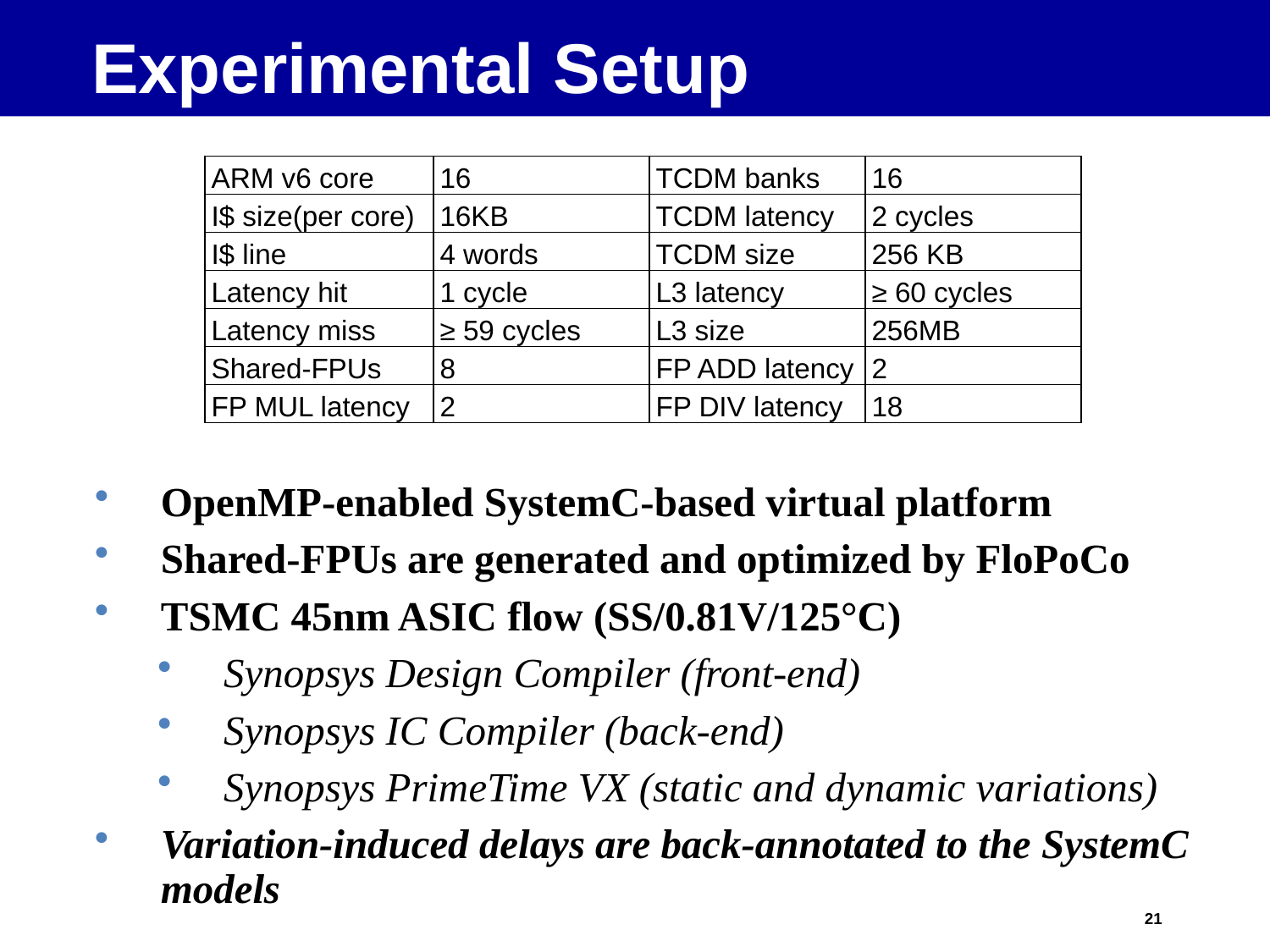

# Experimental Setup
| ARM v6 core | 16 | TCDM banks | 16 |
| --- | --- | --- | --- |
| I$ size(per core) | 16KB | TCDM latency | 2 cycles |
| I$ line | 4 words | TCDM size | 256 KB |
| Latency hit | 1 cycle | L3 latency | ≥ 60 cycles |
| Latency miss | ≥ 59 cycles | L3 size | 256MB |
| Shared-FPUs | 8 | FP ADD latency | 2 |
| FP MUL latency | 2 | FP DIV latency | 18 |
OpenMP-enabled SystemC-based virtual platform
Shared-FPUs are generated and optimized by FloPoCo
TSMC 45nm ASIC flow (SS/0.81V/125°C)
Synopsys Design Compiler (front-end)
Synopsys IC Compiler (back-end)
Synopsys PrimeTime VX (static and dynamic variations)
Variation-induced delays are back-annotated to the SystemC models